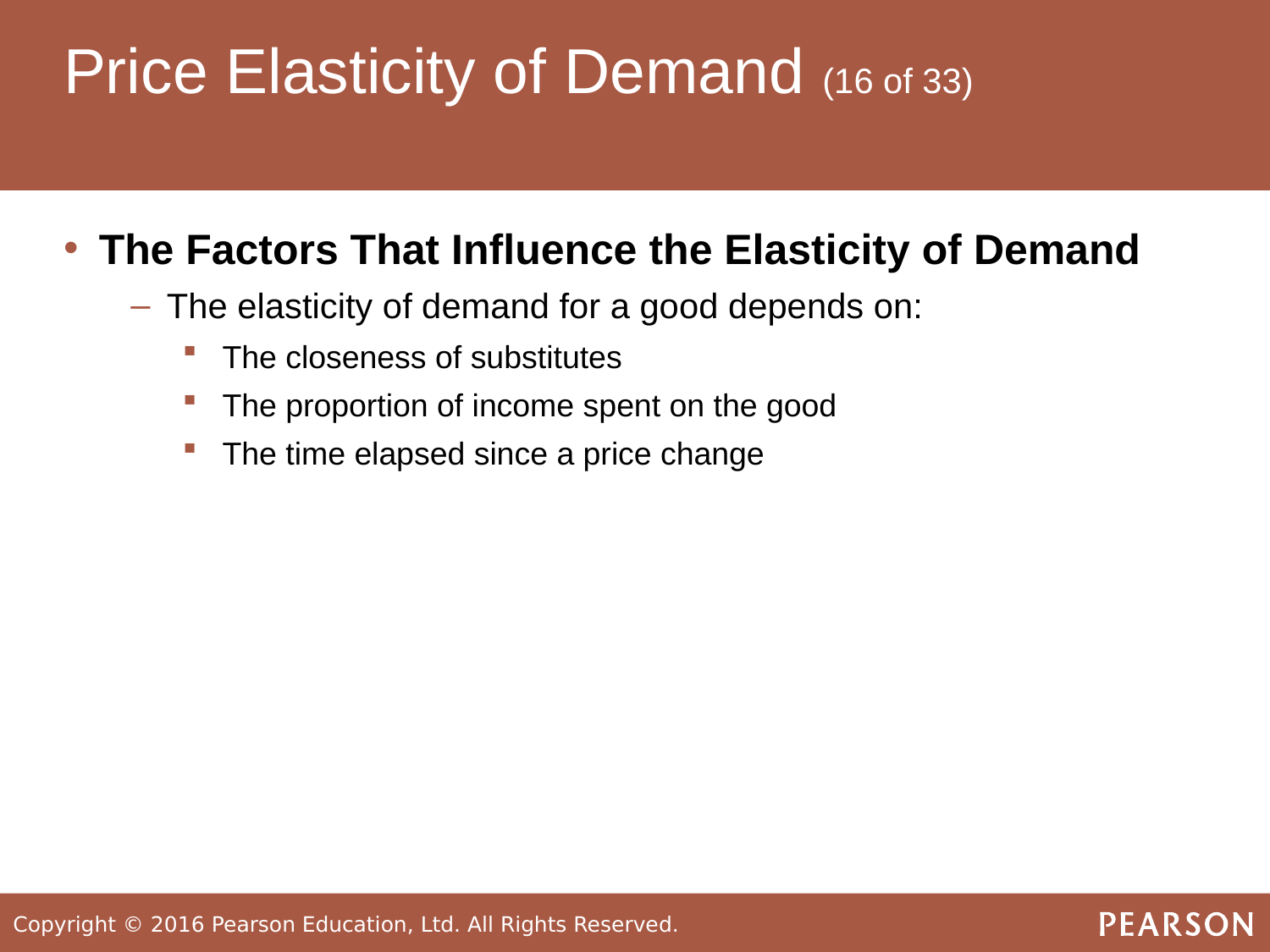

# Price Elasticity of Demand (16 of 33)
The Factors That Influence the Elasticity of Demand
The elasticity of demand for a good depends on:
The closeness of substitutes
The proportion of income spent on the good
The time elapsed since a price change